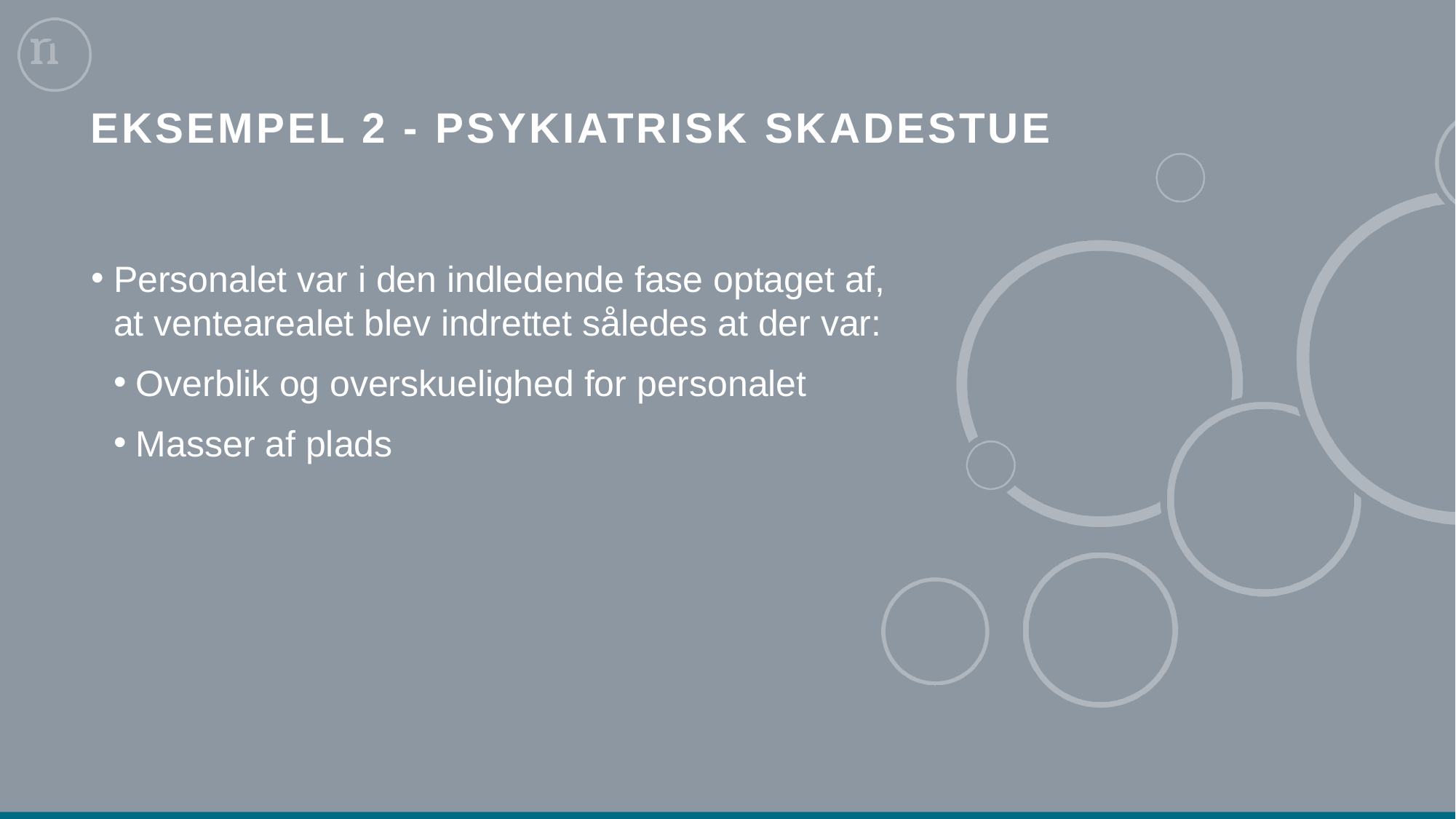

# Eksempel 2 - Psykiatrisk Skadestue

Personalet var i den indledende fase optaget af, at ventearealet blev indrettet således at der var:
Overblik og overskuelighed for personalet
Masser af plads